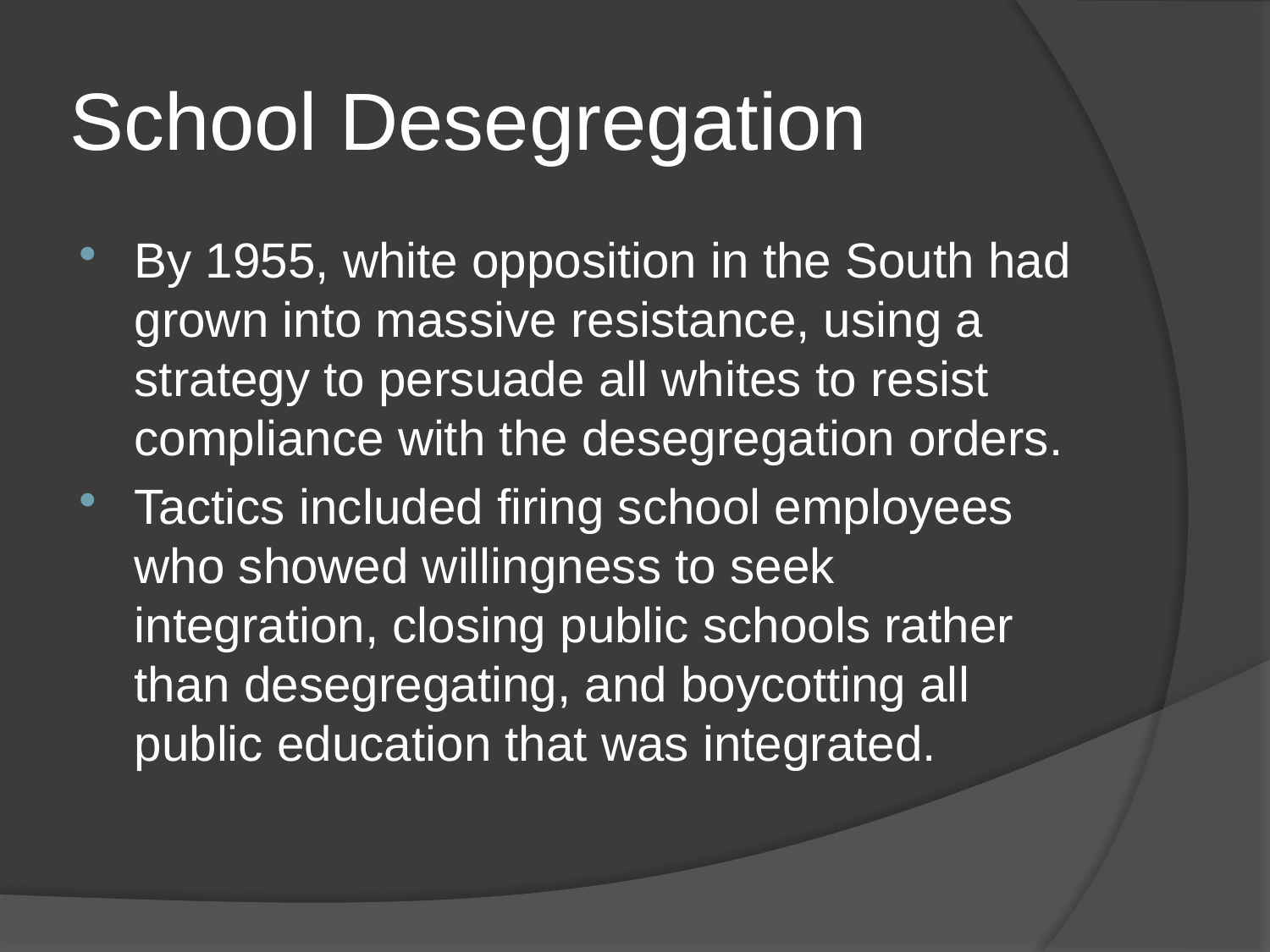

# School Desegregation
By 1955, white opposition in the South had grown into massive resistance, using a strategy to persuade all whites to resist compliance with the desegregation orders.
Tactics included firing school employees who showed willingness to seek integration, closing public schools rather than desegregating, and boycotting all public education that was integrated.